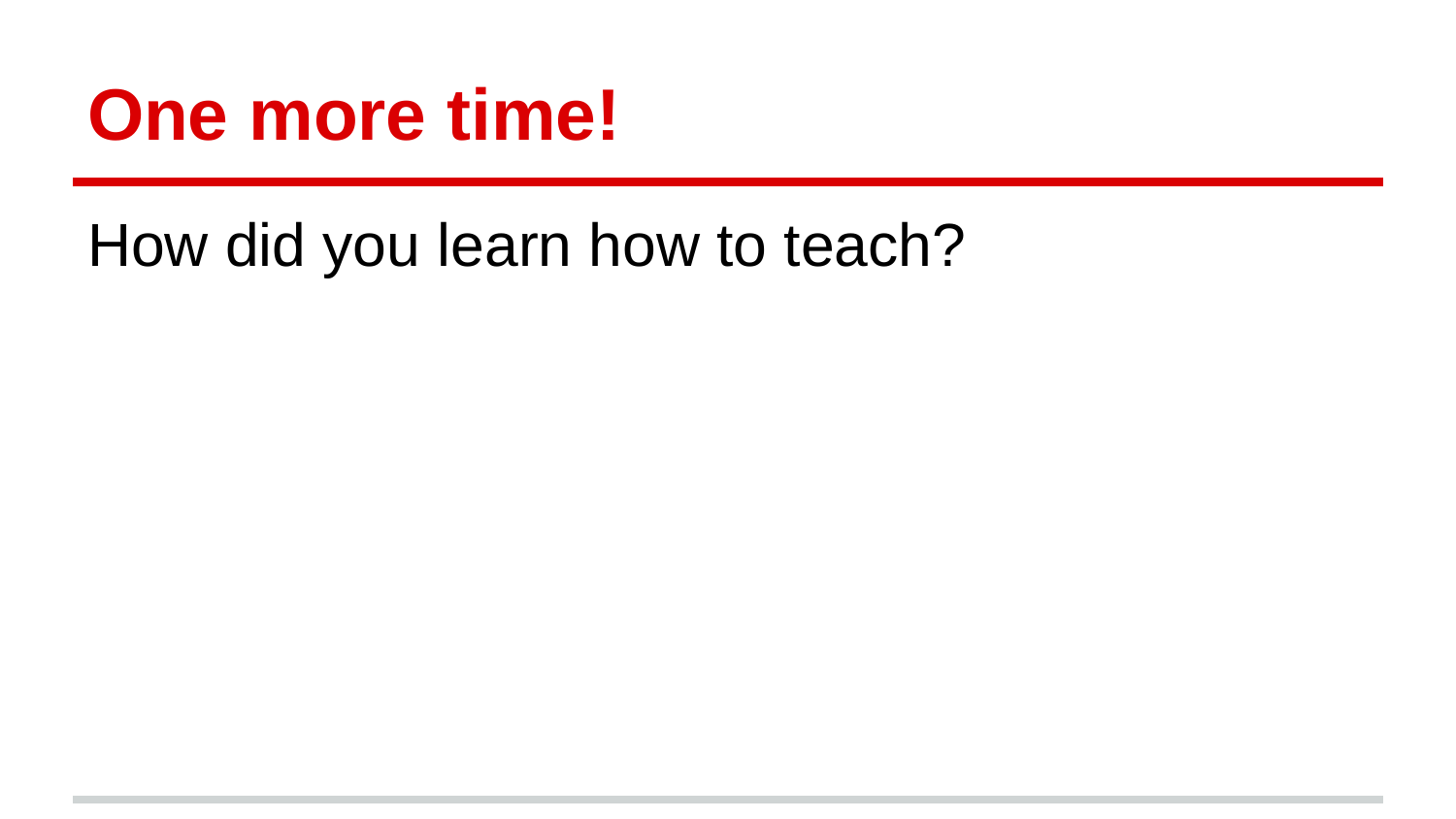

# One more time!
How did you learn how to teach?